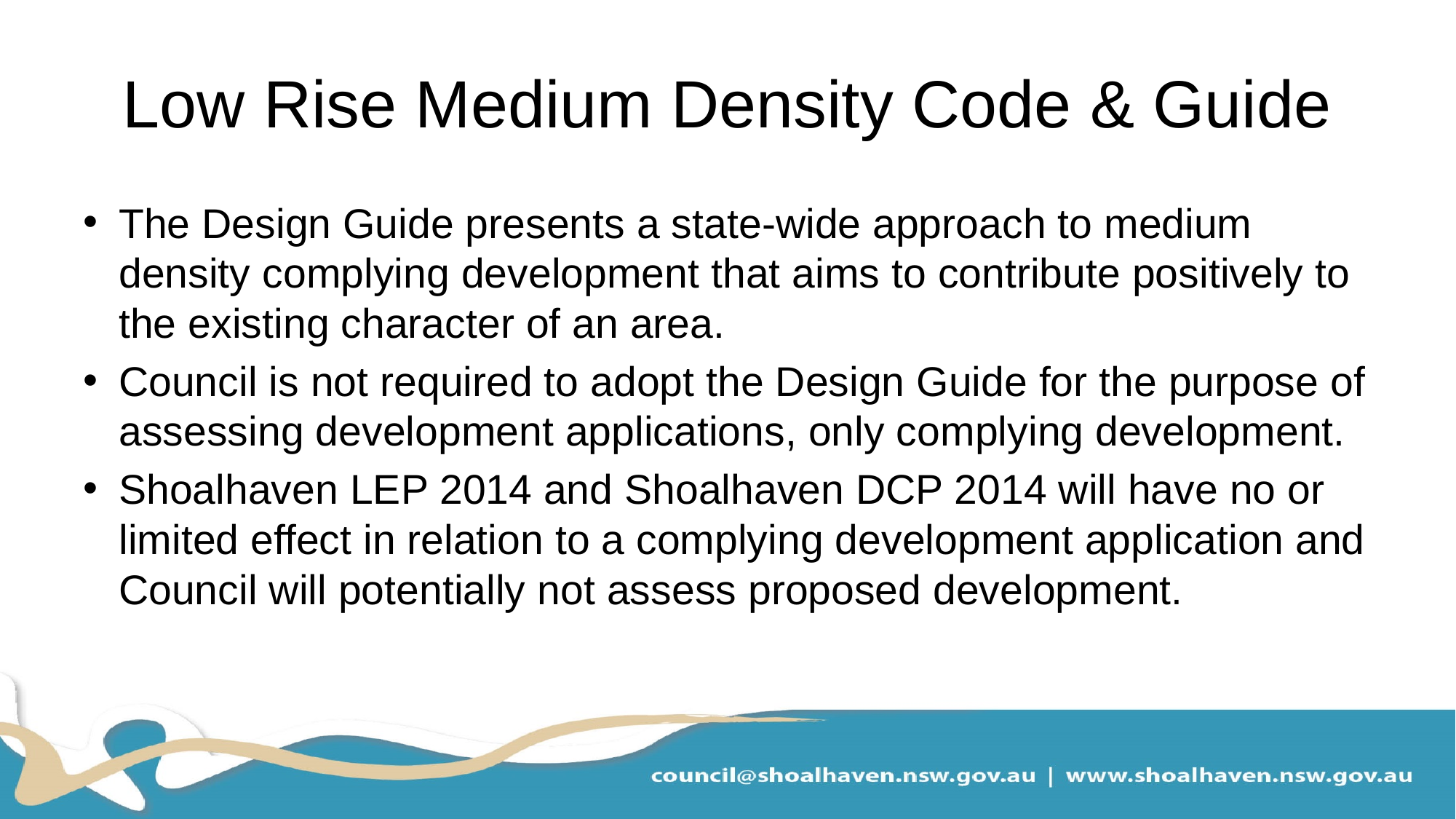

# Low Rise Medium Density Code & Guide
The Design Guide presents a state-wide approach to medium density complying development that aims to contribute positively to the existing character of an area.
Council is not required to adopt the Design Guide for the purpose of assessing development applications, only complying development.
Shoalhaven LEP 2014 and Shoalhaven DCP 2014 will have no or limited effect in relation to a complying development application and Council will potentially not assess proposed development.